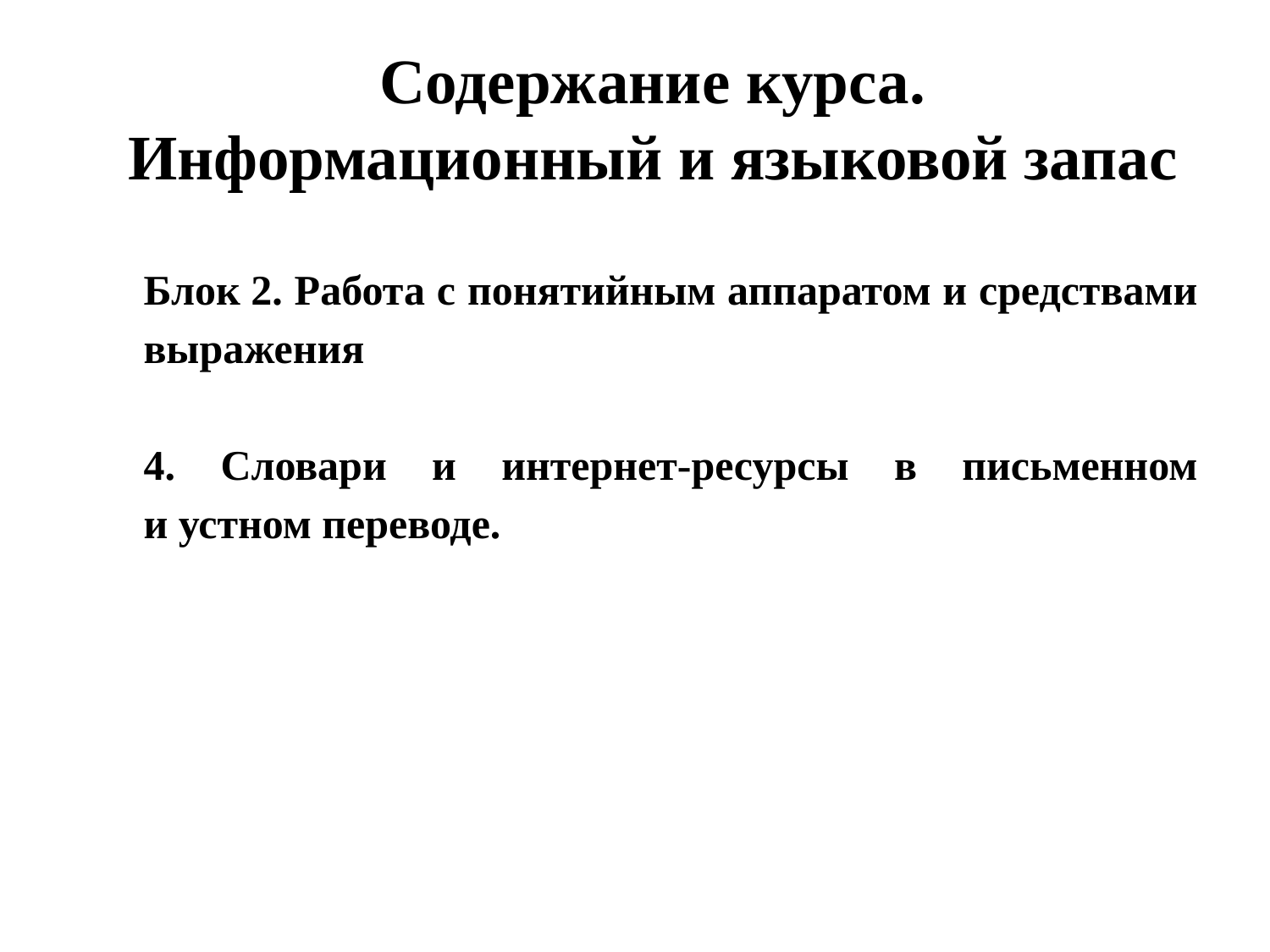

# Содержание курса. Информационный и языковой запас
Блок 2. Работа с понятийным аппаратом и средствами выражения

4. Словари и интернет-ресурсы в письменном и устном переводе.